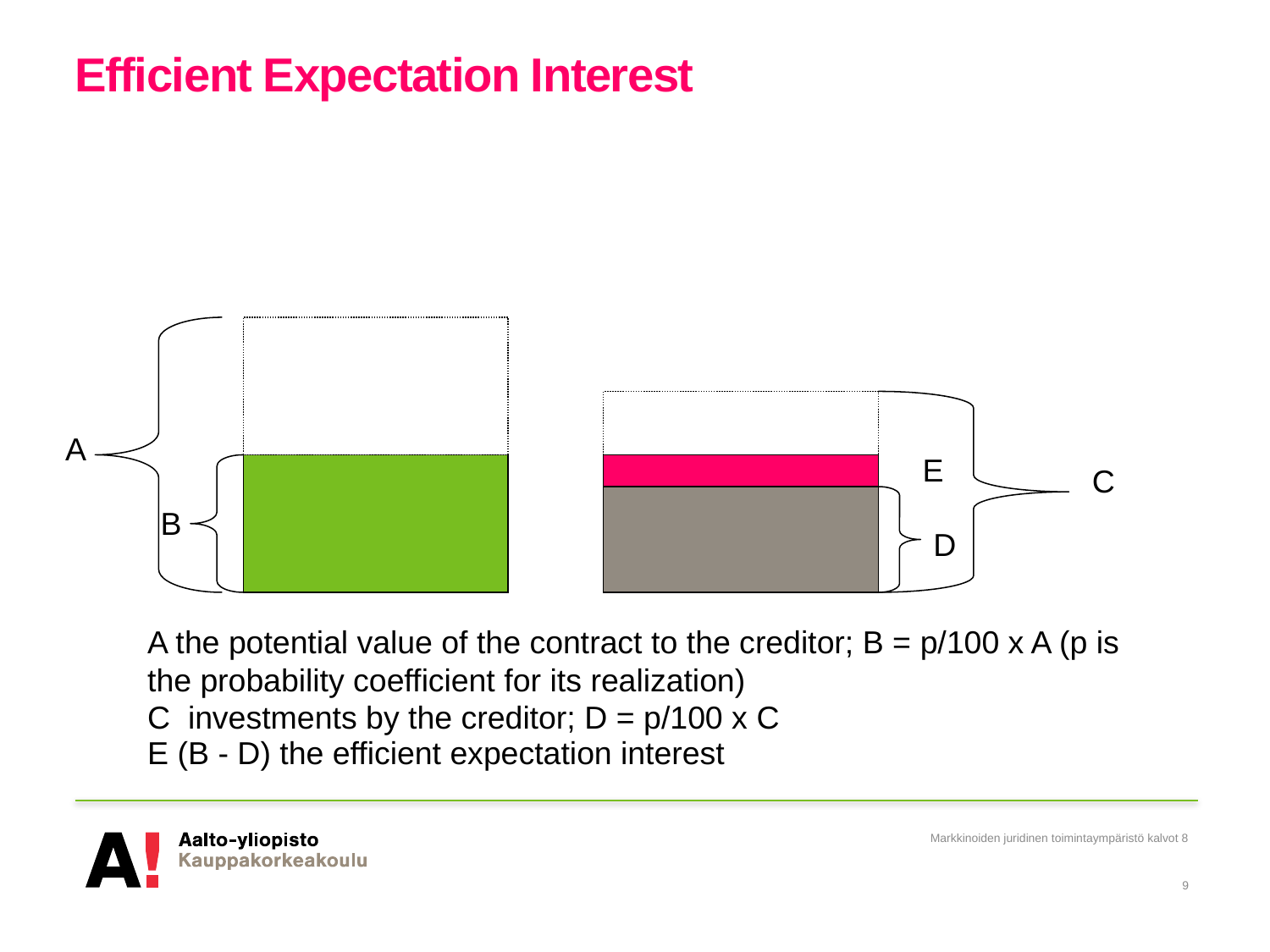

# Efficient Expectation Interest

A
E

C

B
D
A the potential value of the contract to the creditor; B = p/100 x A (p is the probability coefficient for its realization)
C  investments by the creditor; D = p/100 x C
E (B - D) the efficient expectation interest
Markkinoiden juridinen toimintaympäristö kalvot 8
9